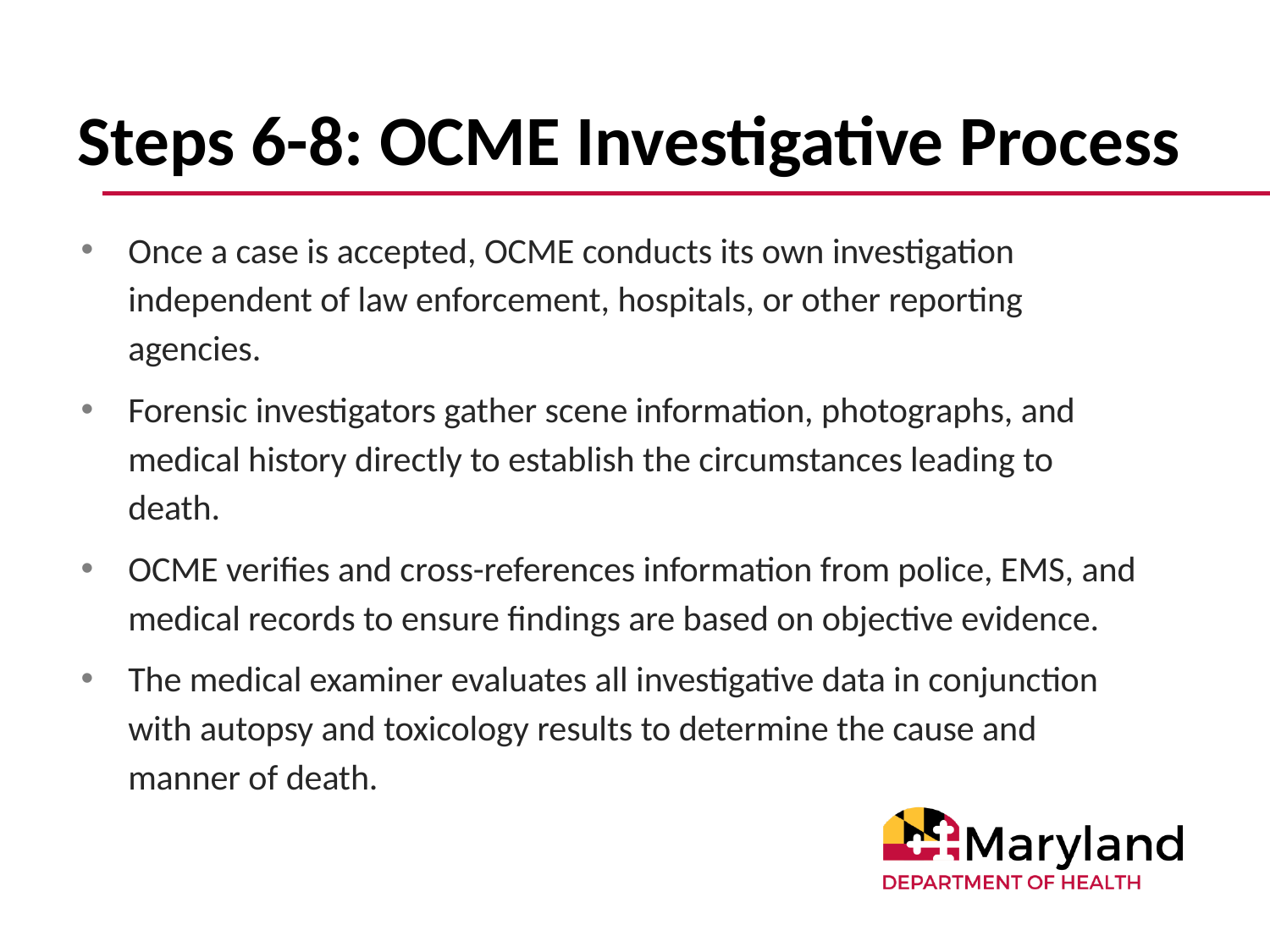

# Steps 6-8: OCME Investigative Process
Once a case is accepted, OCME conducts its own investigation independent of law enforcement, hospitals, or other reporting agencies.
Forensic investigators gather scene information, photographs, and medical history directly to establish the circumstances leading to death.
OCME verifies and cross-references information from police, EMS, and medical records to ensure findings are based on objective evidence.
The medical examiner evaluates all investigative data in conjunction with autopsy and toxicology results to determine the cause and manner of death.